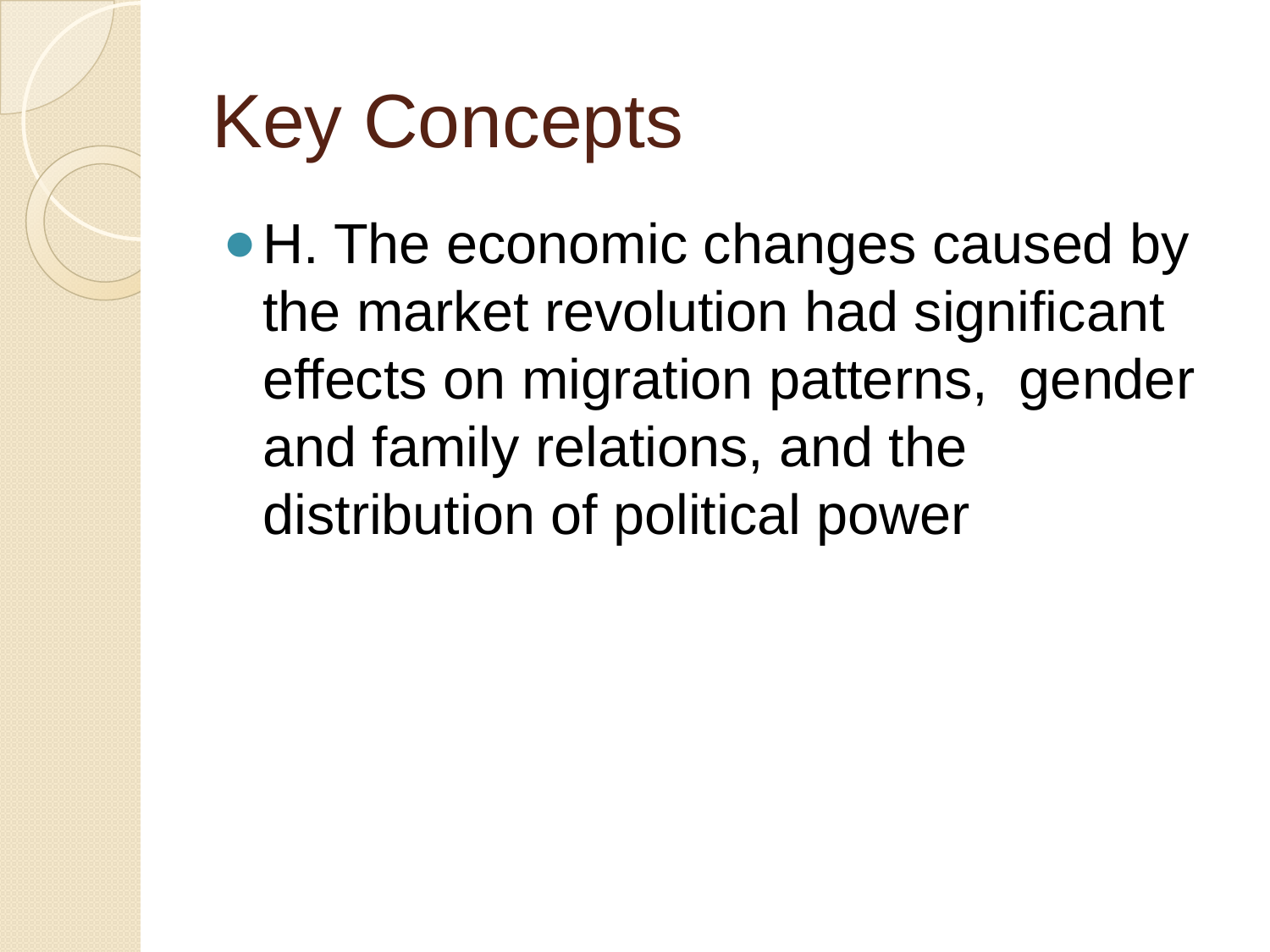

# Key Concepts
H. The economic changes caused by the market revolution had significant effects on migration patterns,  gender and family relations, and the distribution of political power